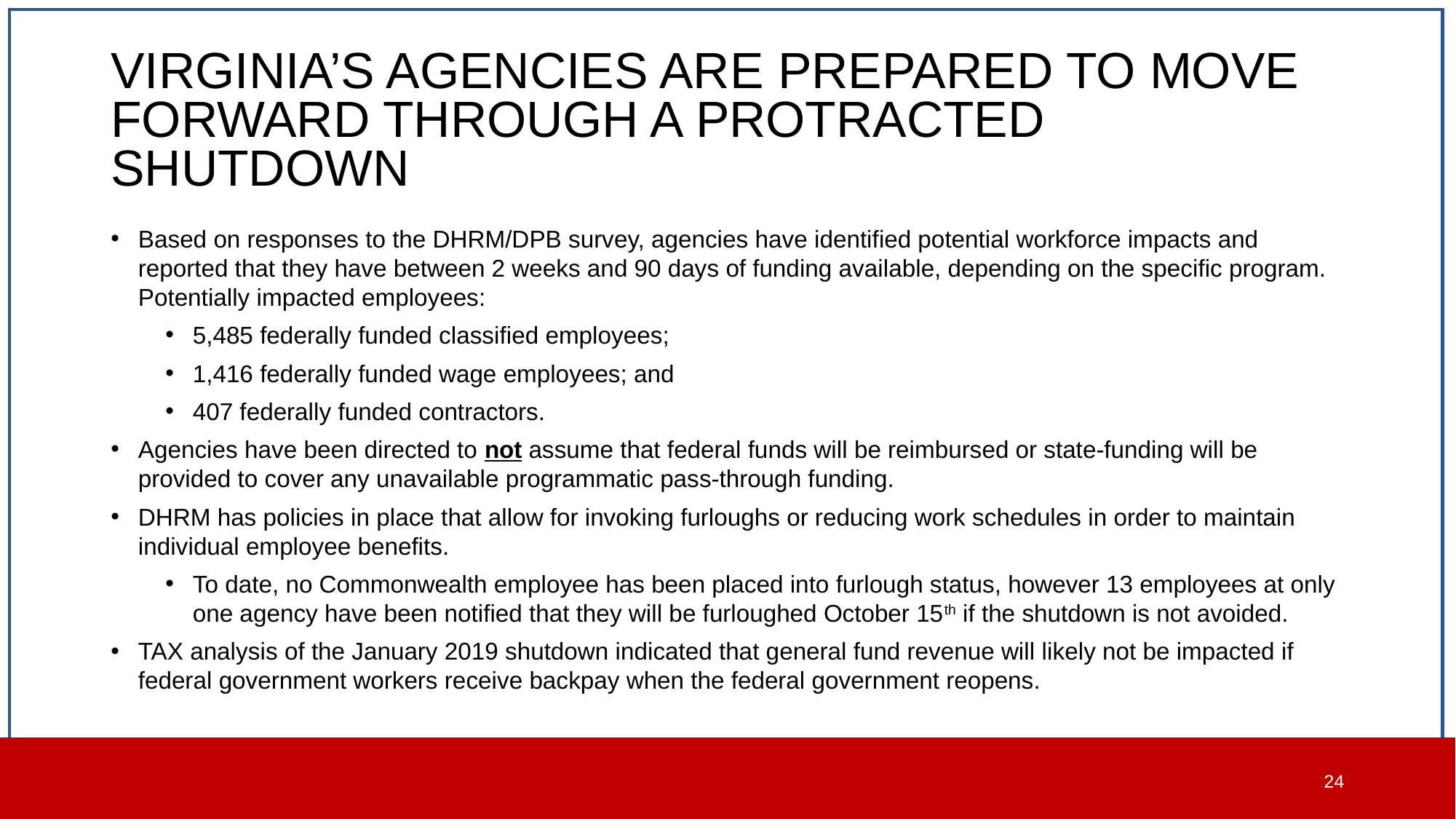

# VIRGINIA’S AGENCIES ARE PREPARED TO MOVE FORWARD THROUGH A PROTRACTED SHUTDOWN
Based on responses to the DHRM/DPB survey, agencies have identified potential workforce impacts and reported that they have between 2 weeks and 90 days of funding available, depending on the specific program. Potentially impacted employees:
5,485 federally funded classified employees;
1,416 federally funded wage employees; and
407 federally funded contractors.
Agencies have been directed to not assume that federal funds will be reimbursed or state-funding will be provided to cover any unavailable programmatic pass-through funding.
DHRM has policies in place that allow for invoking furloughs or reducing work schedules in order to maintain individual employee benefits.
To date, no Commonwealth employee has been placed into furlough status, however 13 employees at only one agency have been notified that they will be furloughed October 15th if the shutdown is not avoided.
TAX analysis of the January 2019 shutdown indicated that general fund revenue will likely not be impacted if federal government workers receive backpay when the federal government reopens.
24